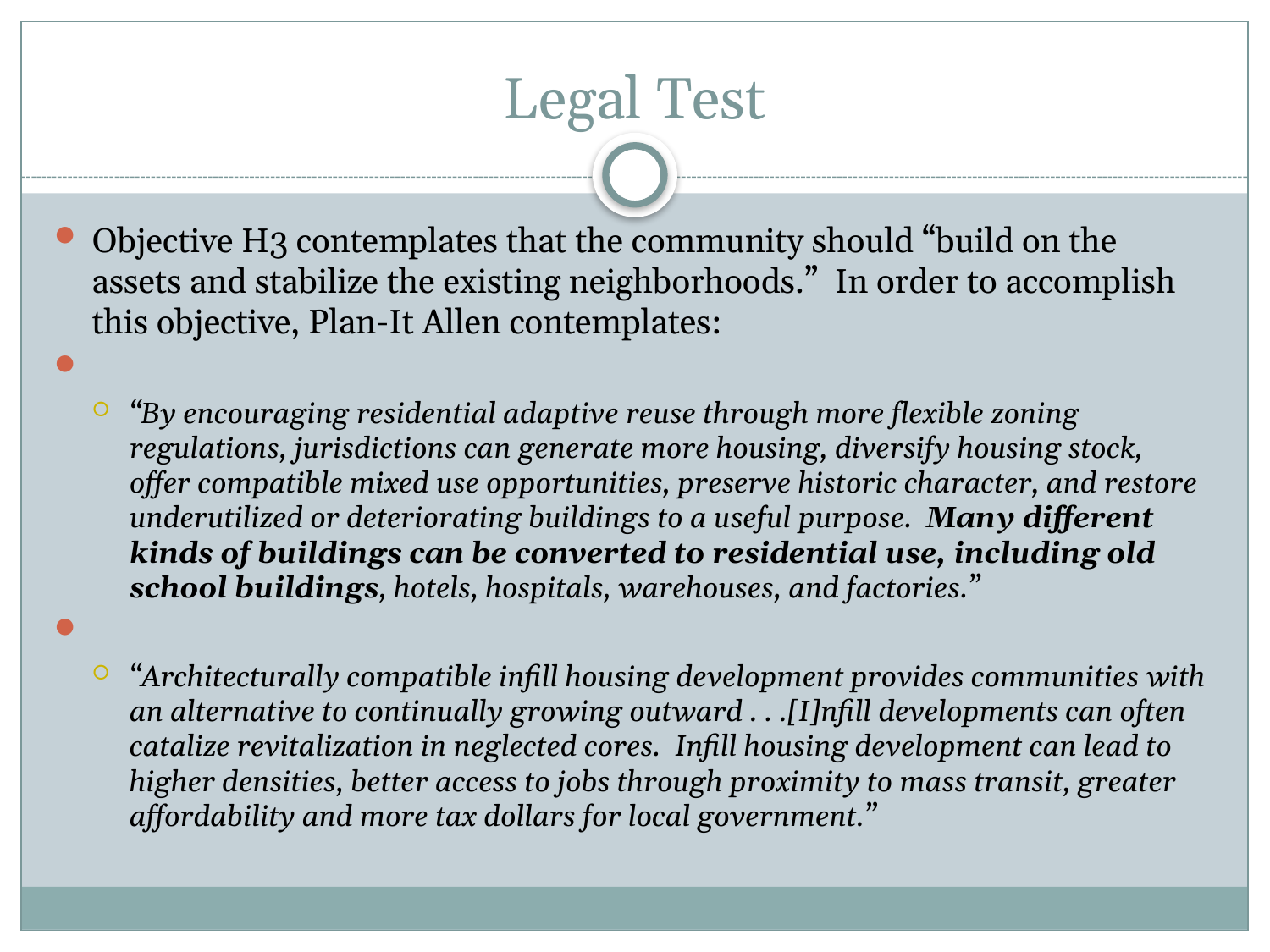

# Legal Test
Objective H3 contemplates that the community should “build on the assets and stabilize the existing neighborhoods.”  In order to accomplish this objective, Plan-It Allen contemplates:

“By encouraging residential adaptive reuse through more flexible zoning regulations, jurisdictions can generate more housing, diversify housing stock, offer compatible mixed use opportunities, preserve historic character, and restore underutilized or deteriorating buildings to a useful purpose.  Many different kinds of buildings can be converted to residential use, including old school buildings, hotels, hospitals, warehouses, and factories.”

“Architecturally compatible infill housing development provides communities with an alternative to continually growing outward . . .[I]nfill developments can often catalize revitalization in neglected cores.  Infill housing development can lead to higher densities, better access to jobs through proximity to mass transit, greater affordability and more tax dollars for local government.”